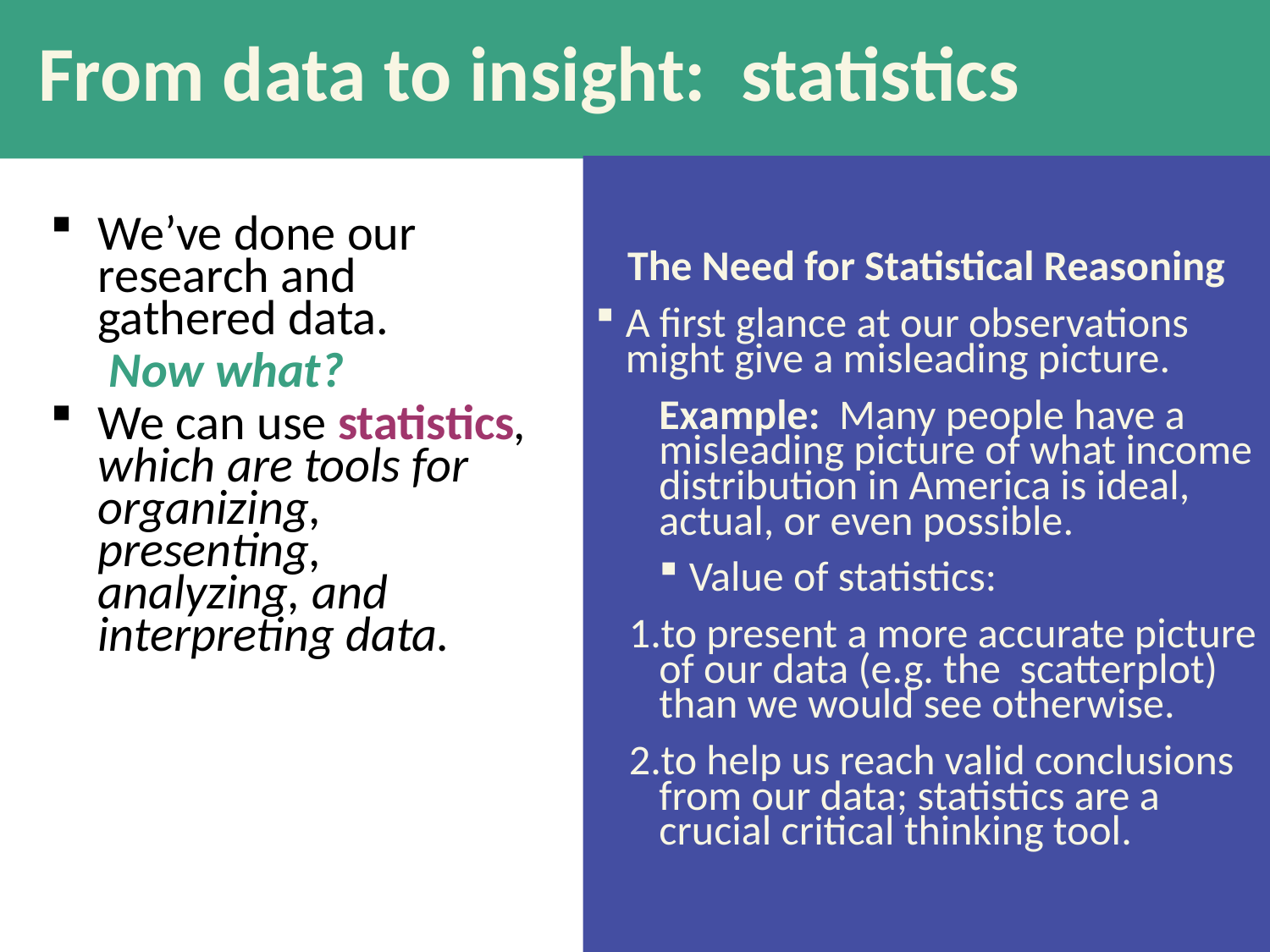

# From data to insight:  statistics
The Need for Statistical Reasoning
A first glance at our observations might give a misleading picture.
Example:  Many people have a misleading picture of what income distribution in America is ideal, actual, or even possible.
Value of statistics:
to present a more accurate picture of our data (e.g. the  scatterplot) than we would see otherwise.
to help us reach valid conclusions from our data; statistics are a crucial critical thinking tool.
We’ve done our research and gathered data.
	 Now what?
We can use statistics, which are tools for organizing, presenting, analyzing, and interpreting data.